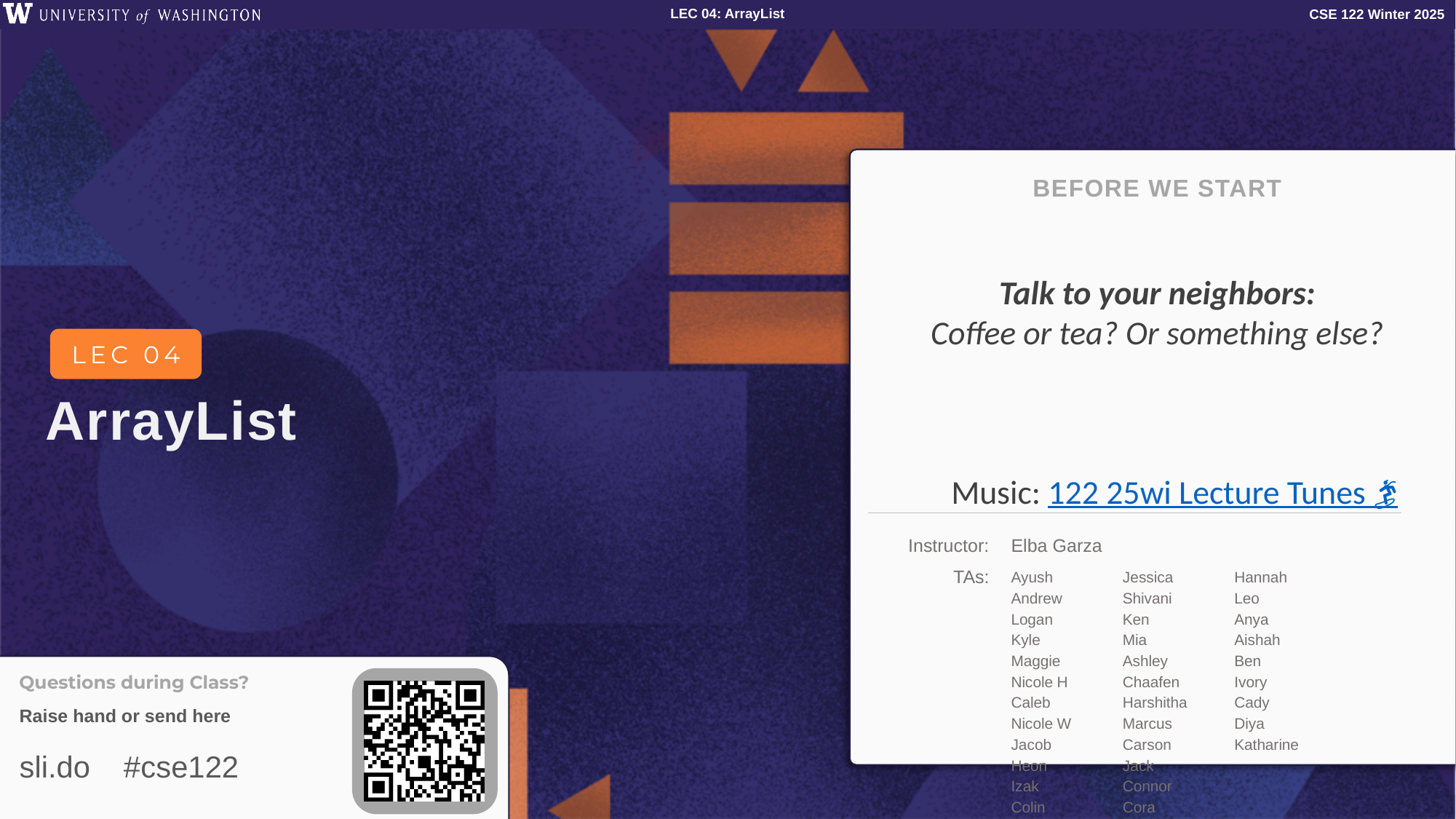

BEFORE WE START
Talk to your neighbors:
Coffee or tea? Or something else?
Music: 122 25wi Lecture Tunes 🏂
#